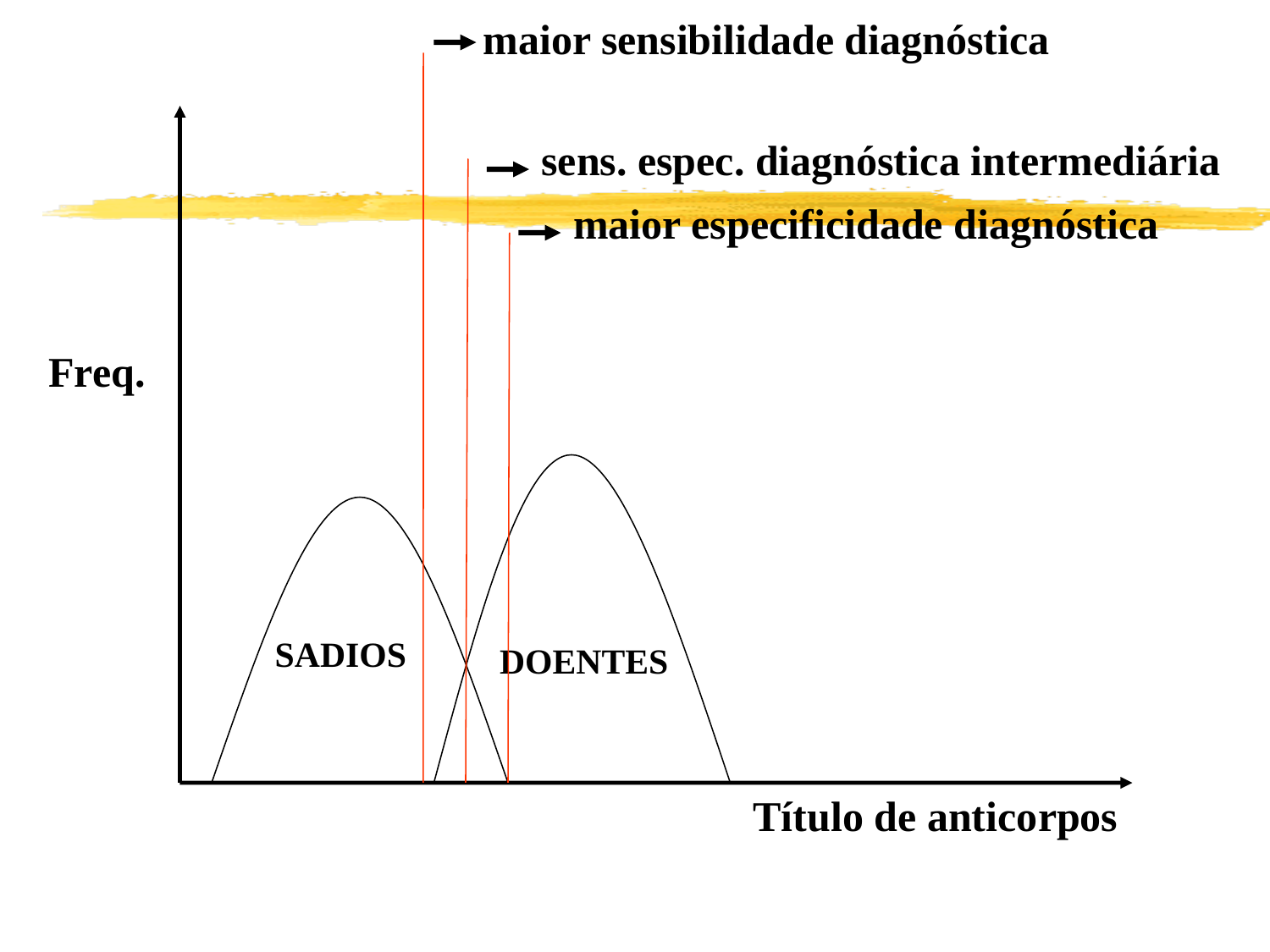

maior sensibilidade diagnóstica

sens. espec. diagnóstica intermediária

maior especificidade diagnóstica

Freq.

SADIOS
DOENTES

Título de anticorpos